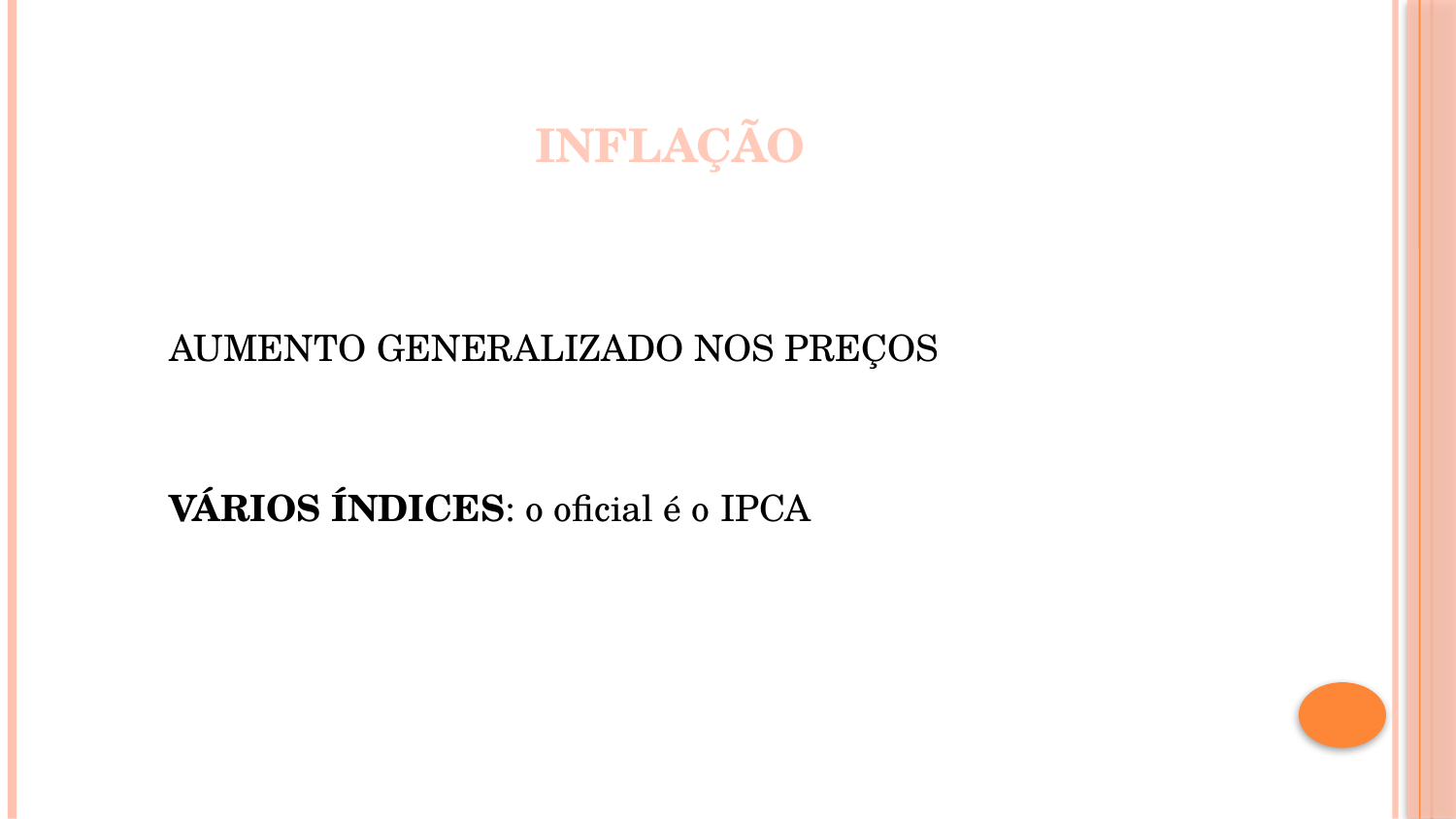

# INFLAÇÃO
AUMENTO GENERALIZADO NOS PREÇOS
VÁRIOS ÍNDICES: o oficial é o IPCA